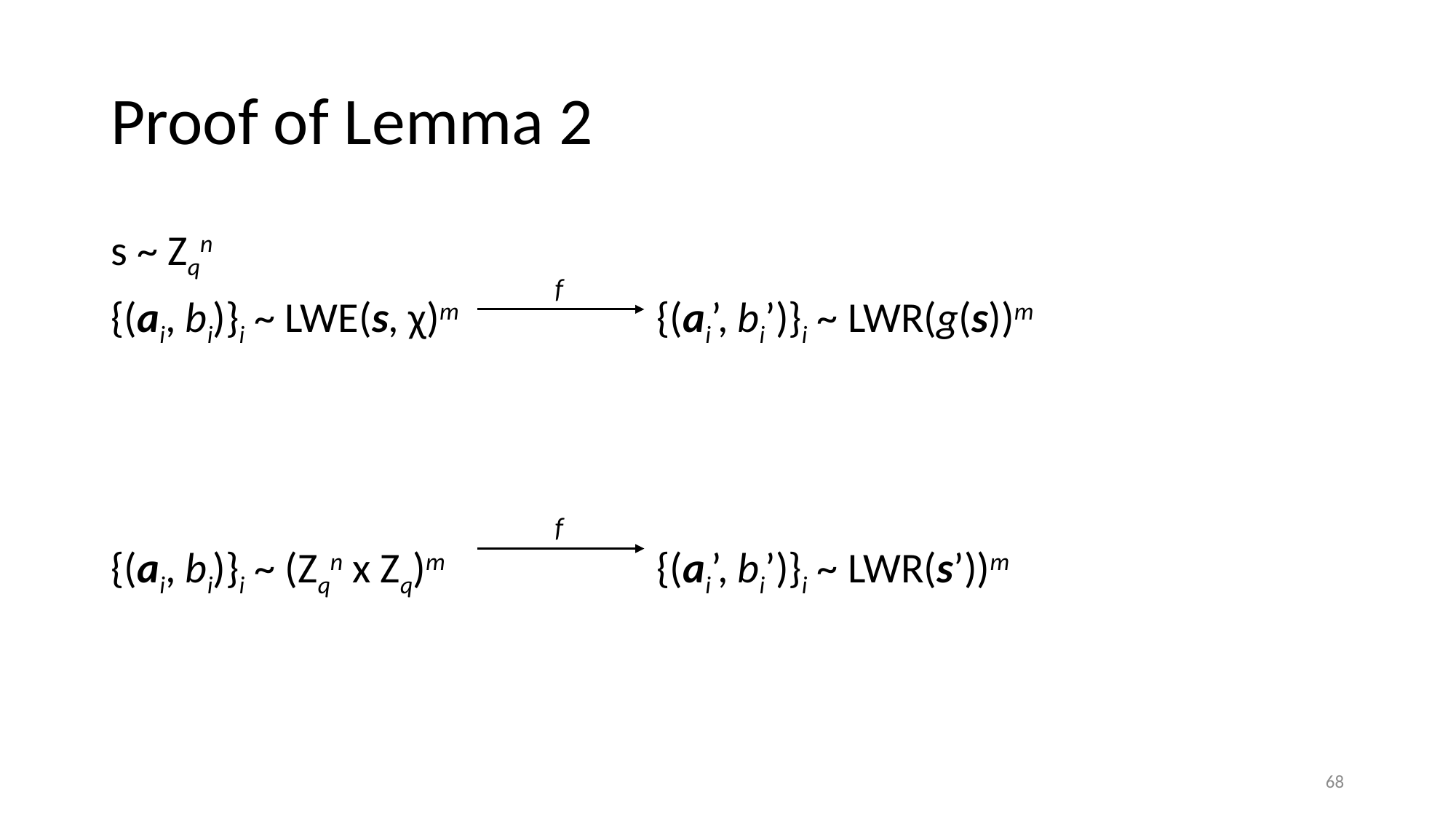

# Proof of Lemma 2
s ~ Zqn
{(ai, bi)}i ~ LWE(s, χ)m 		{(ai’, bi’)}i ~ LWR(g(s))m

{(ai, bi)}i ~ (Zqn x Zq)m	 	{(ai’, bi’)}i ~ LWR(s’))m
f
f
68